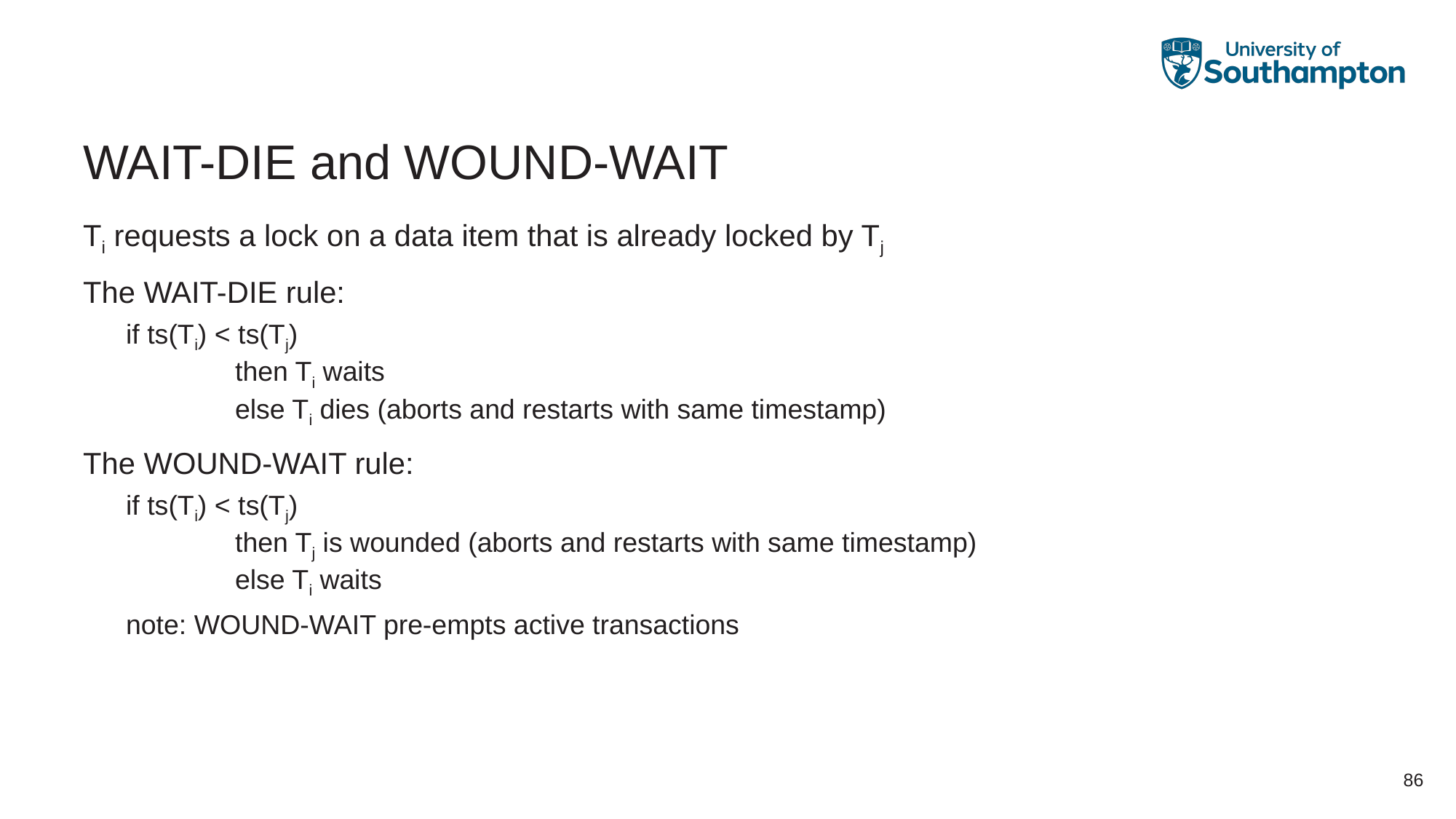

# WAIT-DIE and WOUND-WAIT
Ti requests a lock on a data item that is already locked by Tj
The WAIT-DIE rule:
if ts(Ti) < ts(Tj)
	then Ti waits
	else Ti dies (aborts and restarts with same timestamp)
The WOUND-WAIT rule:
if ts(Ti) < ts(Tj)
	then Tj is wounded (aborts and restarts with same timestamp)
	else Ti waits
note: WOUND-WAIT pre-empts active transactions